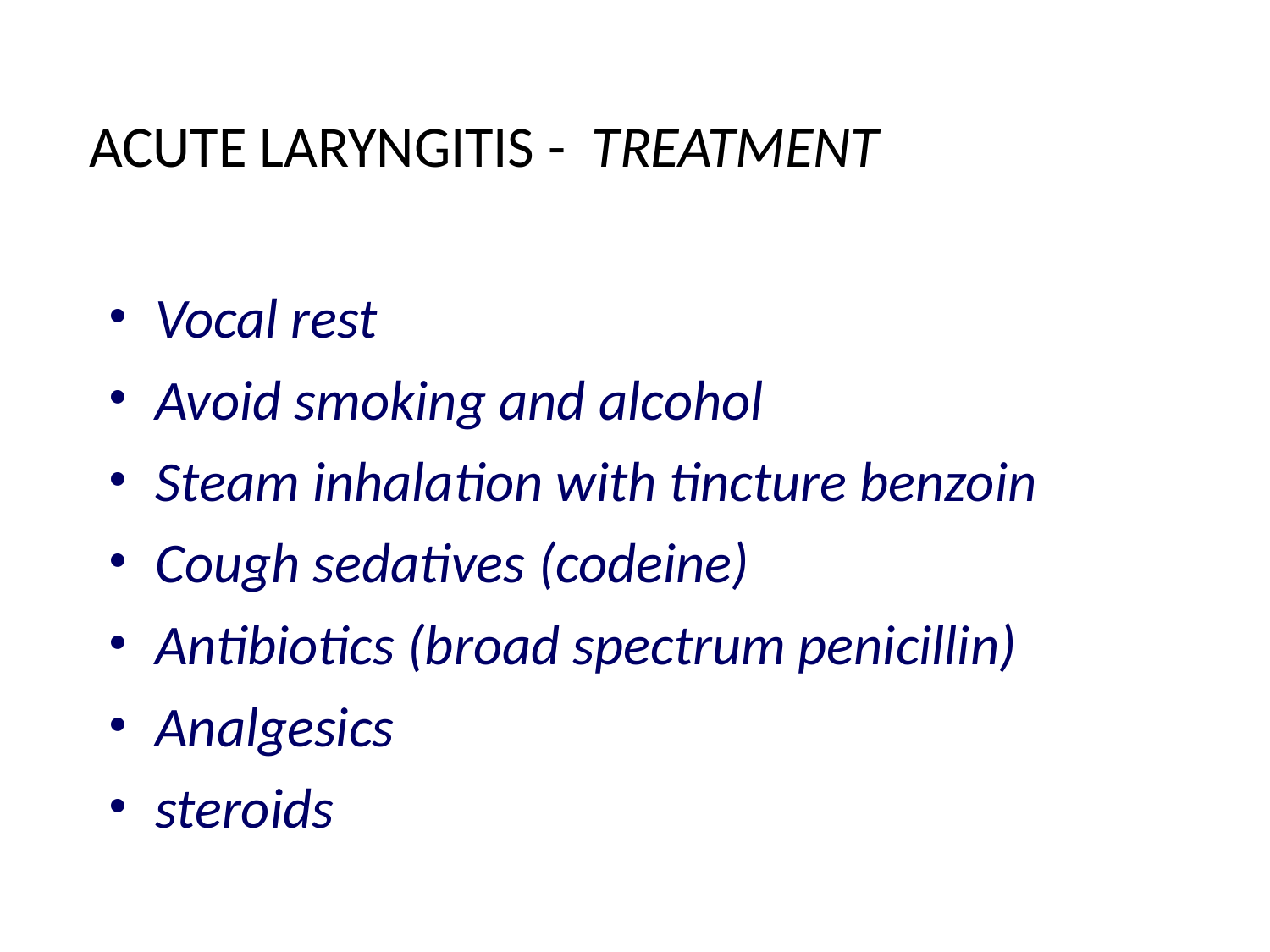

# ACUTE LARYNGITIS -  TREATMENT
Vocal rest
Avoid smoking and alcohol
Steam inhalation with tincture benzoin
Cough sedatives (codeine)
Antibiotics (broad spectrum penicillin)
Analgesics
steroids